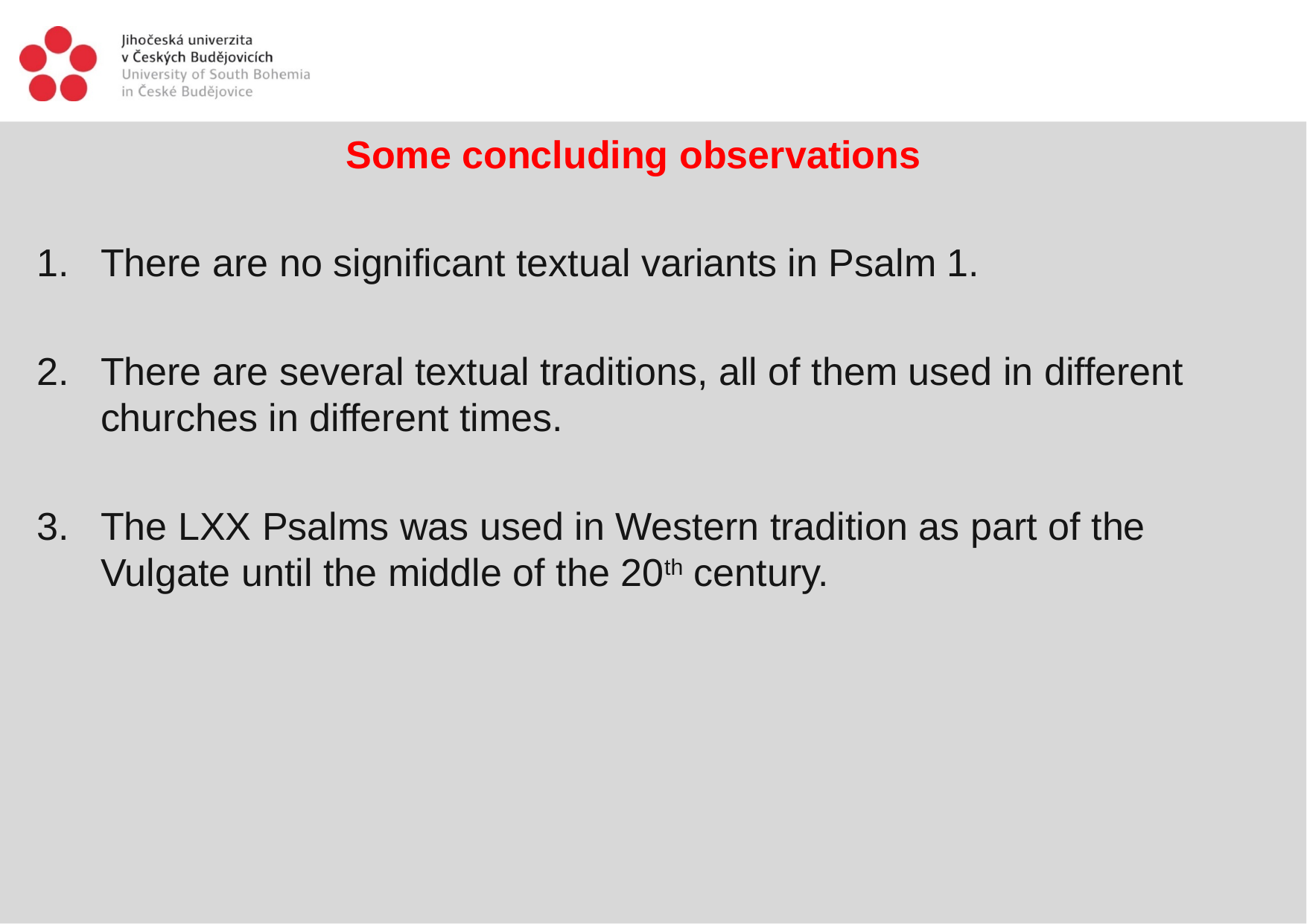

Some concluding observations

There are no significant textual variants in Psalm 1.

There are several textual traditions, all of them used in different churches in different times.

The LXX Psalms was used in Western tradition as part of the Vulgate until the middle of the 20th century.